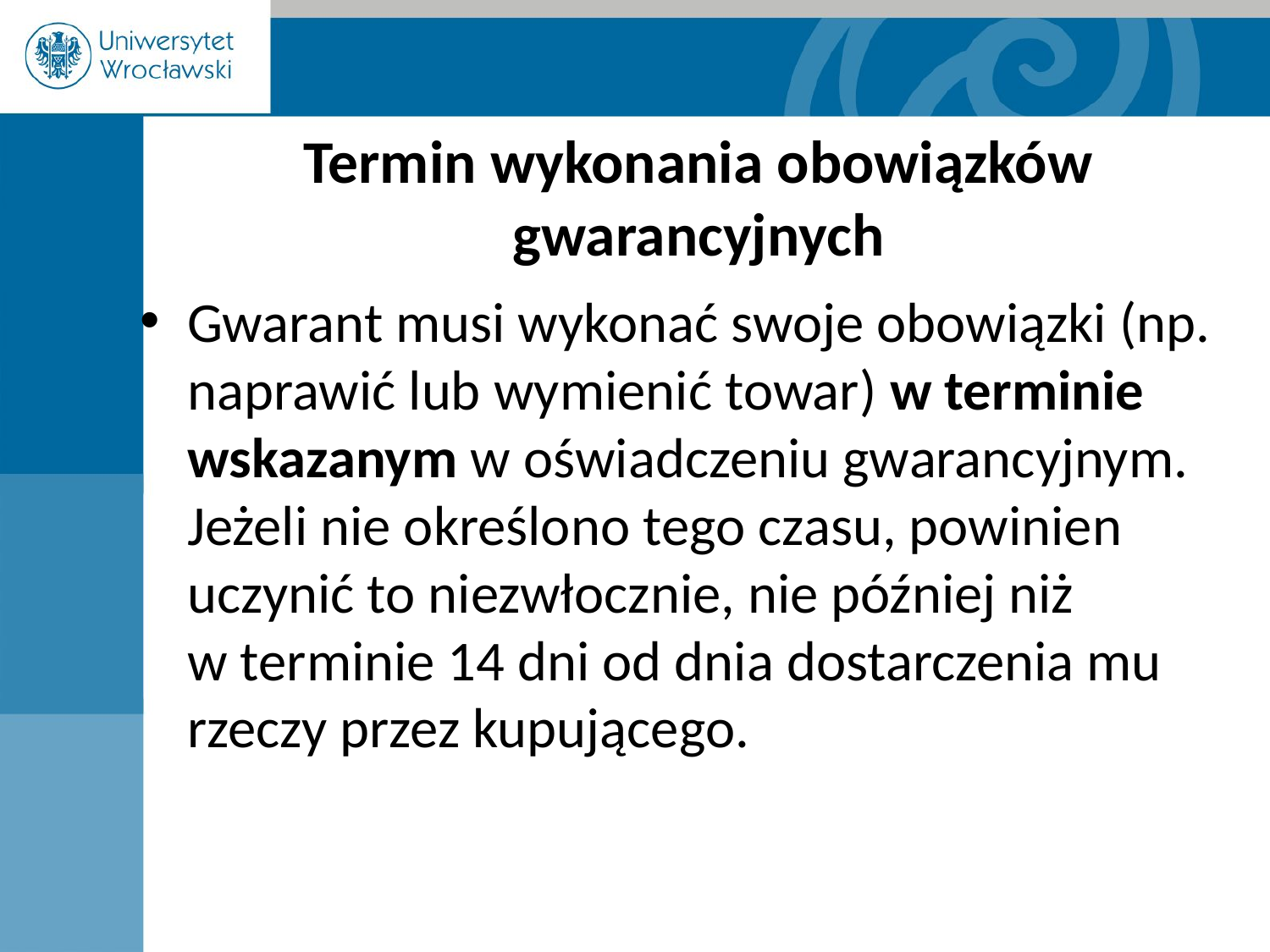

# Termin wykonania obowiązków gwarancyjnych
Gwarant musi wykonać swoje obowiązki (np. naprawić lub wymienić towar) w terminie wskazanym w oświadczeniu gwarancyjnym. Jeżeli nie określono tego czasu, powinien uczynić to niezwłocznie, nie później niż w terminie 14 dni od dnia dostarczenia mu rzeczy przez kupującego.